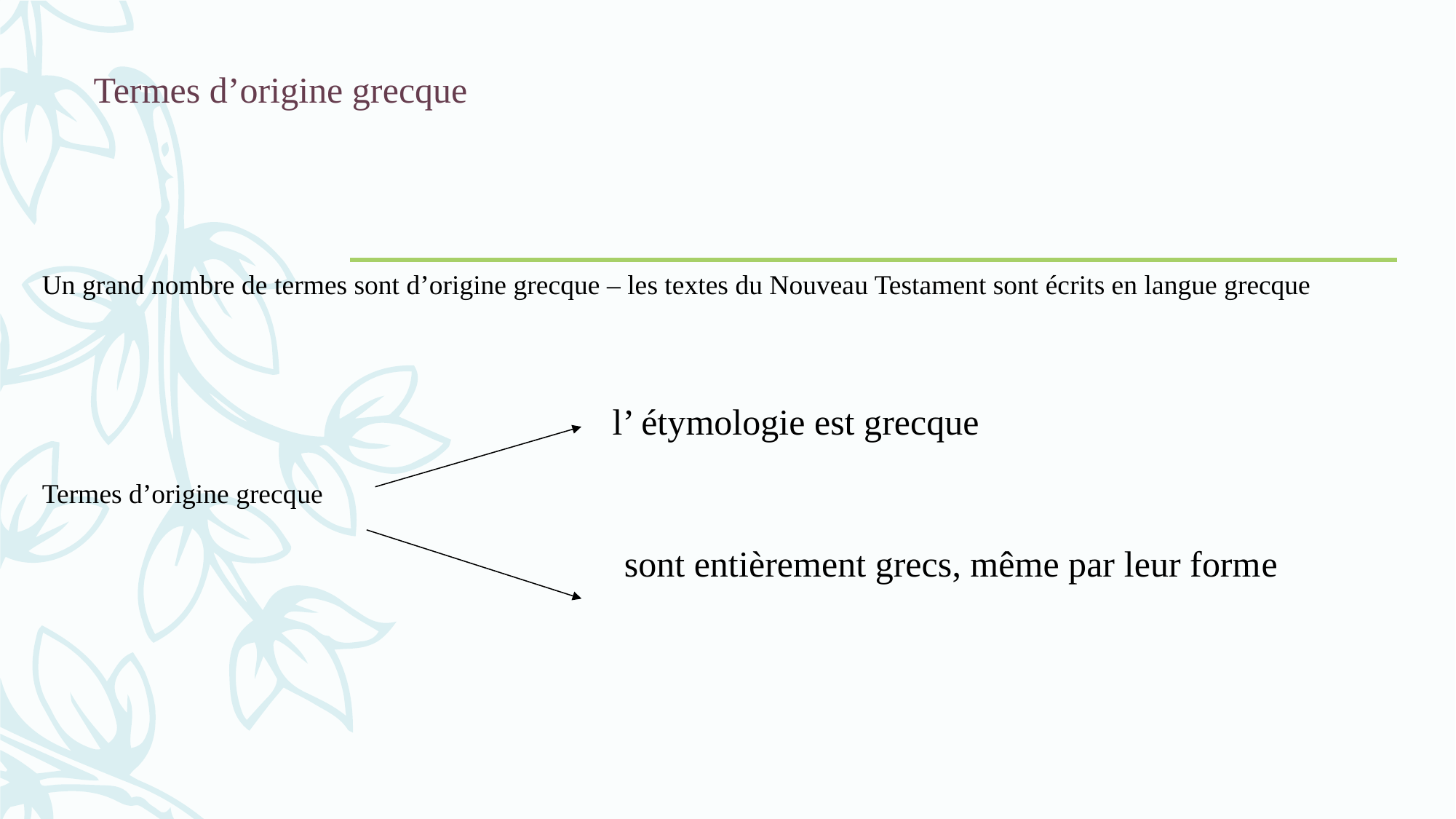

# Termes d’origine grecque

Un grand nombre de termes sont d’origine grecque – les textes du Nouveau Testament sont écrits en langue grecque

                                            		                    l’ étymologie est grecque
Termes d’origine grecque
                                                                sont entièrement grecs, même par leur forme